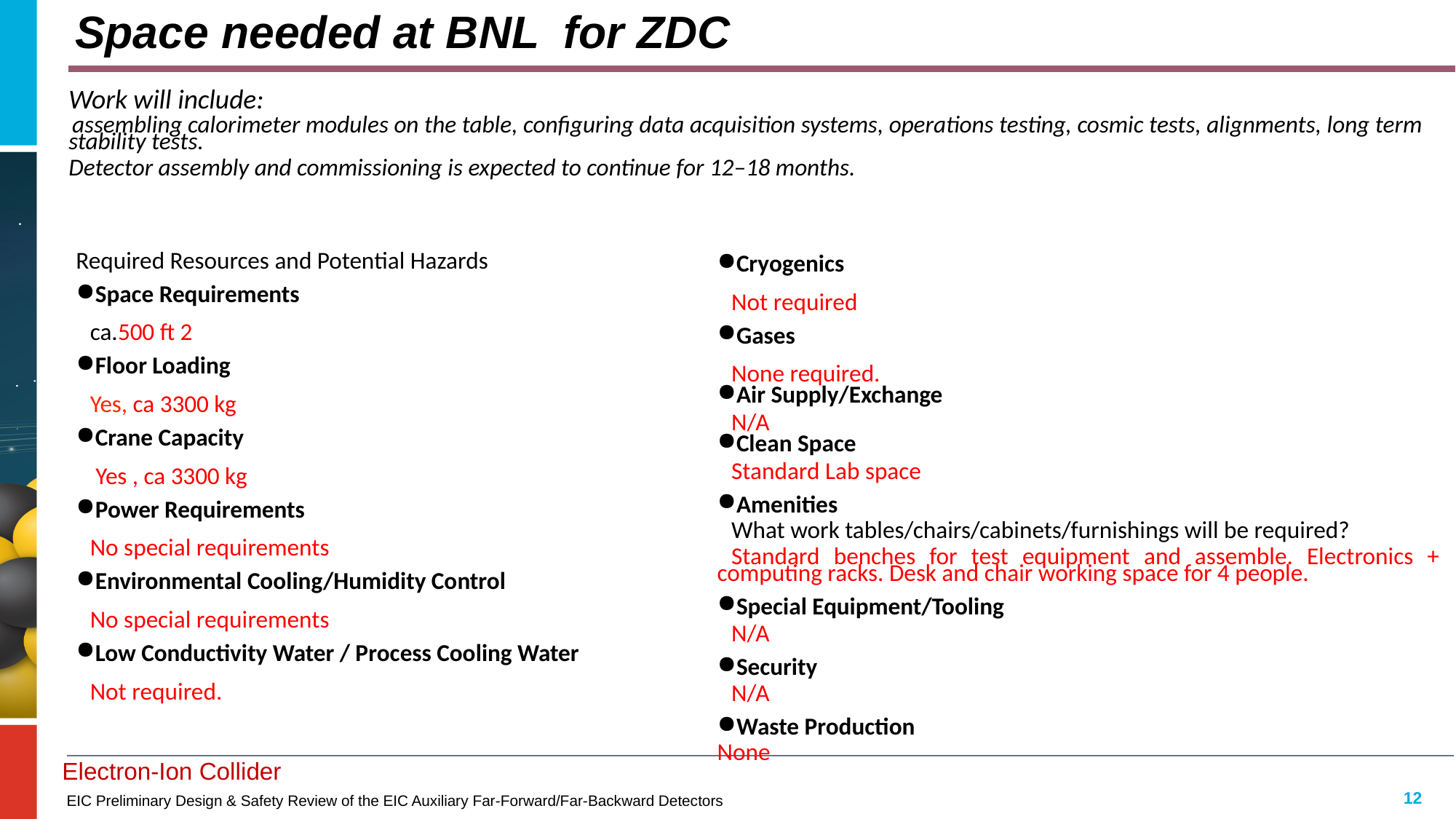

# Space needed at BNL  for ZDC
Work will include:
 assembling calorimeter modules on the table, configuring data acquisition systems, operations testing, cosmic tests, alignments, long term stability tests.
Detector assembly and commissioning is expected to continue for 12–18 months.

Required Resources and Potential Hazards
Space Requirements
ca.500 ft 2
Floor Loading
Yes, ca 3300 kg
Crane Capacity
 Yes , ca 3300 kg
Power Requirements
No special requirements
Environmental Cooling/Humidity Control
No special requirements
Low Conductivity Water / Process Cooling Water
Not required.

Cryogenics
Not required
Gases
None required.
Air Supply/Exchange
N/A
Clean Space
Standard Lab space
Amenities
What work tables/chairs/cabinets/furnishings will be required?
Standard benches for test equipment and assemble. Electronics + computing racks. Desk and chair working space for 4 people.
Special Equipment/Tooling
N/A
Security
N/A
Waste Production
None
12